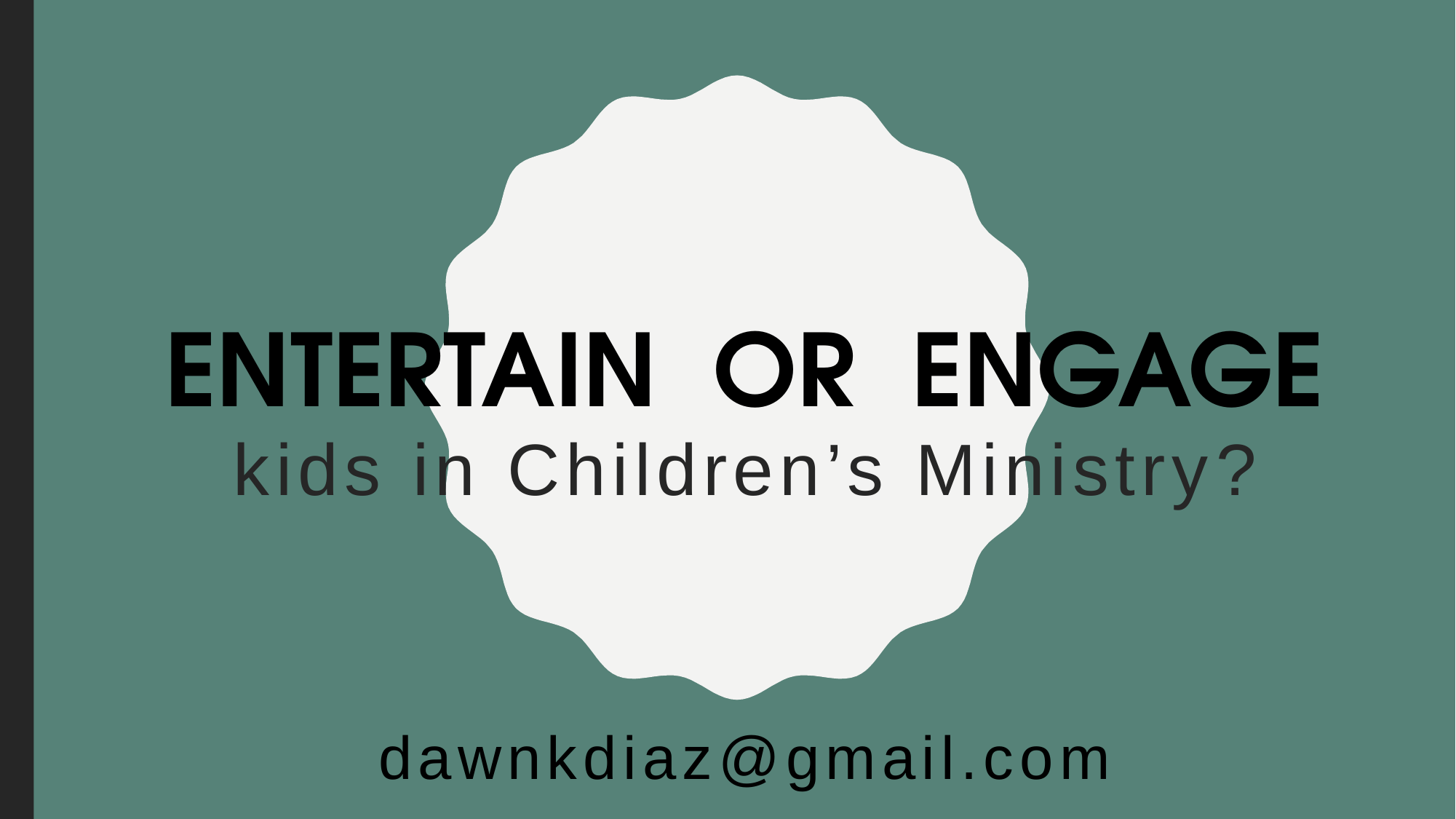

# ENTERTAIN  OR  ENGAGE
kids in Children’s Ministry?
dawnkdiaz@gmail.com